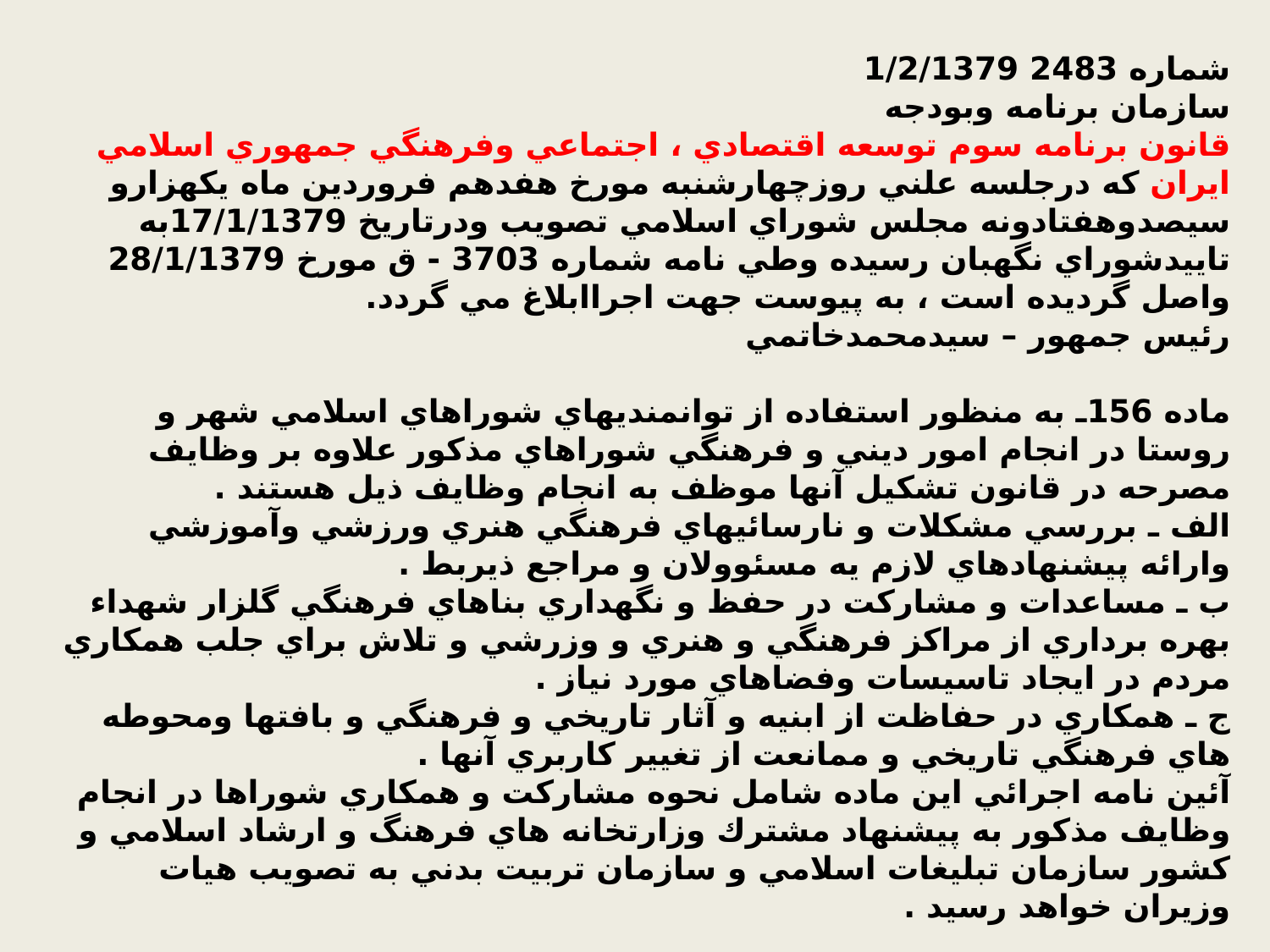

شماره 2483 1/2/1379 
سازمان برنامه وبودجه 
قانون برنامه سوم توسعه اقتصادي ، اجتماعي وفرهنگي جمهوري اسلامي ايران كه درجلسه علني روزچهارشنبه مورخ هفدهم فروردين ماه يكهزارو سيصدوهفتادونه مجلس شوراي اسلامي تصويب ودرتاريخ 17/1/1379به تاييدشوراي نگهبان رسيده وطي نامه شماره 3703 - ق مورخ 28/1/1379 واصل گرديده است ، به پيوست جهت اجراابلاغ مي گردد. 
رئيس جمهور – سيدمحمدخاتمي

ماده 156ـ به منظور استفاده از توانمنديهاي شوراهاي اسلامي شهر و روستا در انجام امور ديني و فرهنگي شوراهاي مذكور علاوه بر وظايف مصرحه در قانون تشكيل آنها موظف به انجام وظايف ذيل هستند . 
الف ـ بررسي مشكلات و نارسائيهاي فرهنگي هنري ورزشي وآموزشي وارائه پيشنهادهاي لازم يه مسئوولان و مراجع ذيربط . 
ب ـ مساعدات و مشاركت در حفظ و نگهداري بناهاي فرهنگي گلزار شهداء بهره برداري از مراكز فرهنگي و هنري و وزرشي و تلاش براي جلب همكاري مردم در ايجاد تاسيسات وفضاهاي مورد نياز . 
ج ـ همكاري در حفاظت از ابنيه و آثار تاريخي و فرهنگي و بافتها ومحوطه هاي فرهنگي تاريخي و ممانعت از تغيير كاربري آنها . 
آئين نامه اجرائي اين ماده شامل نحوه مشاركت و همكاري شوراها در انجام وظايف مذكور به پيشنهاد مشترك وزارتخانه هاي فرهنگ و ارشاد اسلامي و كشور سازمان تبليغات اسلامي و سازمان تربيت بدني به تصويب هيات وزيران خواهد رسيد .